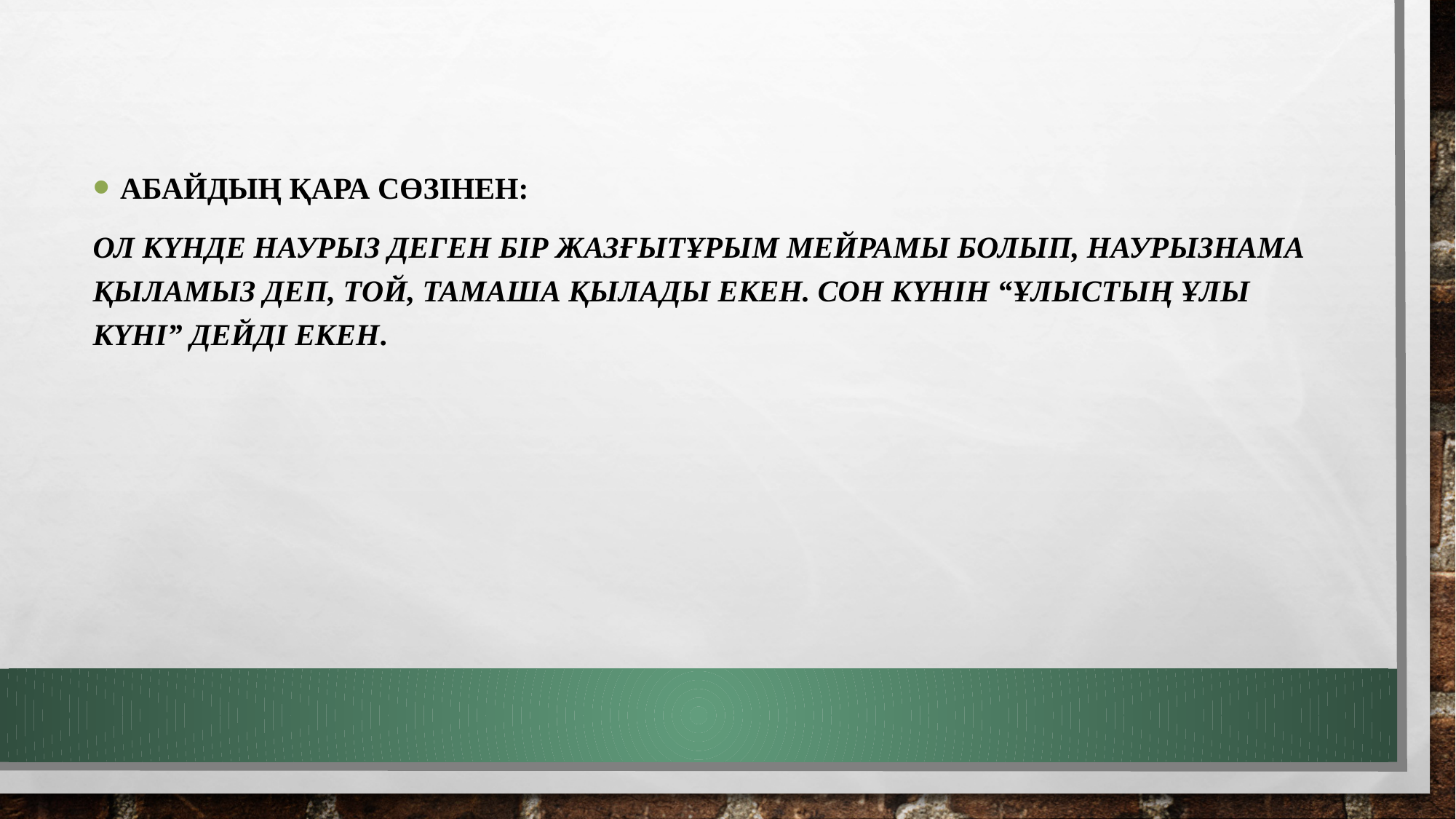

АБАЙДың қара сөзінен:
Ол күнде наурыз деген бір жазҒытұрым мейрамы болып, наурызНама қыламыз деп, той, тамаша қылады екен. Сон күнін “ұлыстың ұлы күні” дейді екен.